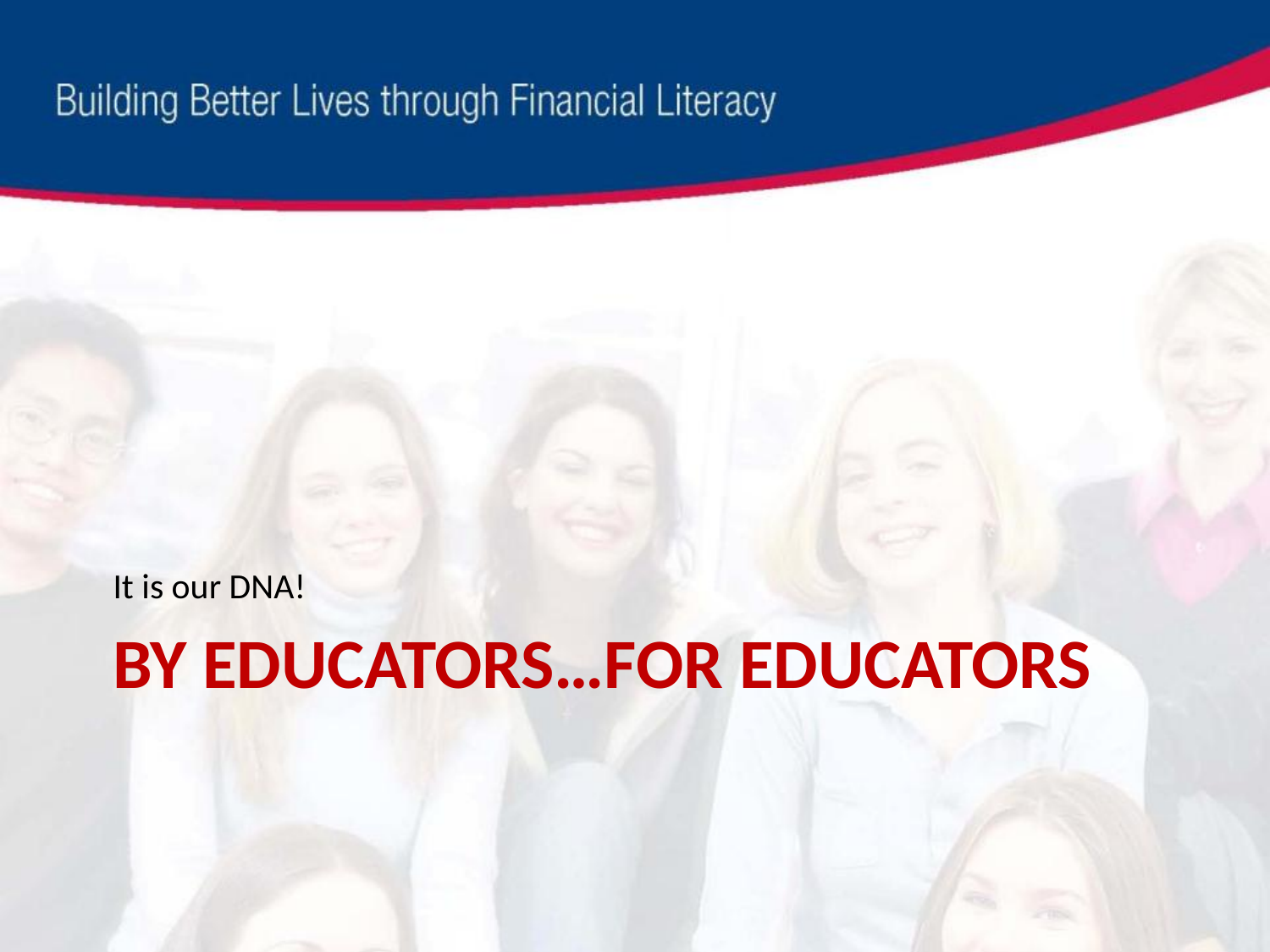

It is our DNA!
# By Educators…For Educators